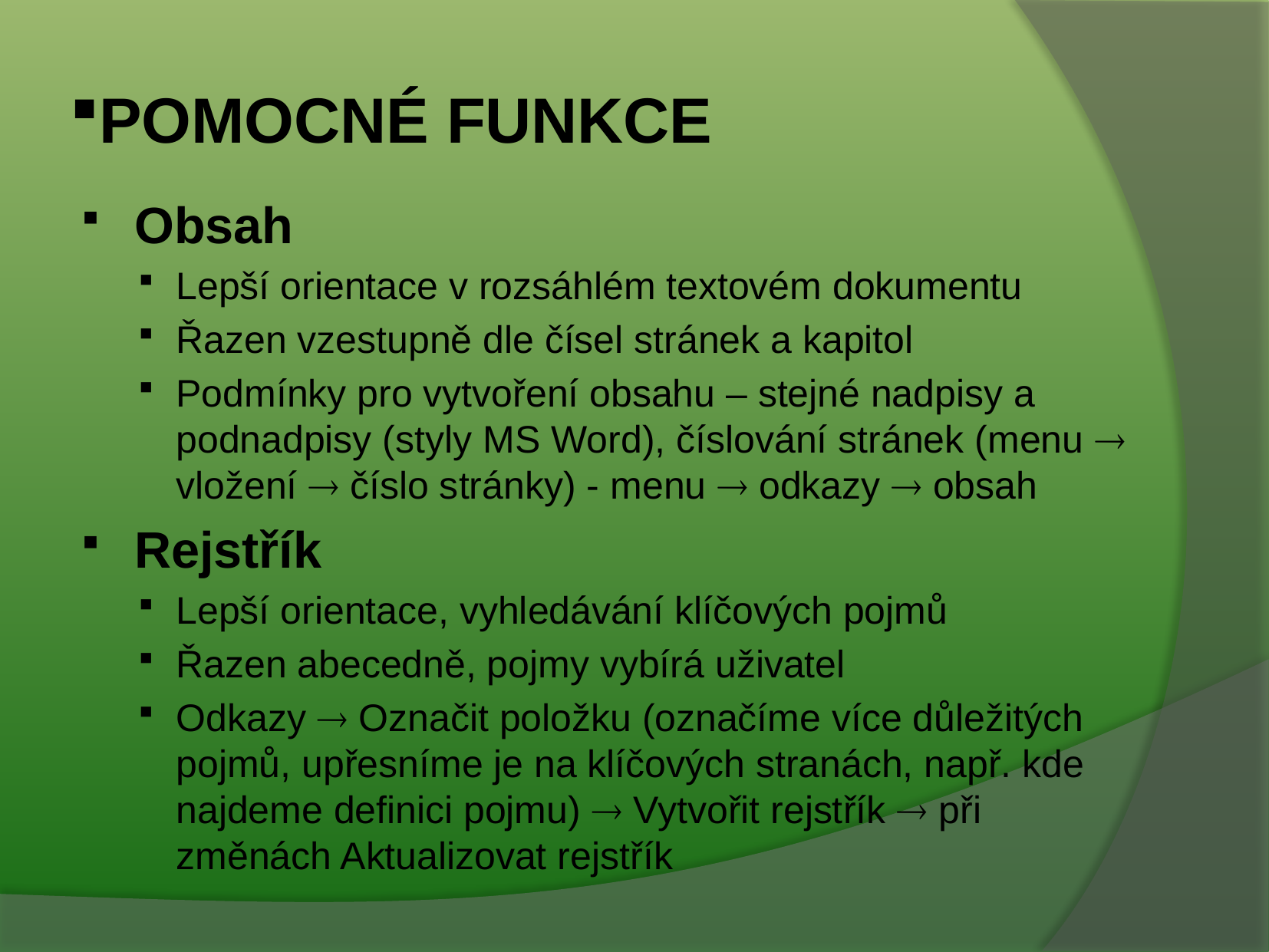

# POMOCNÉ FUNKCE
Obsah
Lepší orientace v rozsáhlém textovém dokumentu
Řazen vzestupně dle čísel stránek a kapitol
Podmínky pro vytvoření obsahu – stejné nadpisy a podnadpisy (styly MS Word), číslování stránek (menu → vložení → číslo stránky) - menu → odkazy → obsah
Rejstřík
Lepší orientace, vyhledávání klíčových pojmů
Řazen abecedně, pojmy vybírá uživatel
Odkazy → Označit položku (označíme více důležitých pojmů, upřesníme je na klíčových stranách, např. kde najdeme definici pojmu) → Vytvořit rejstřík → při změnách Aktualizovat rejstřík